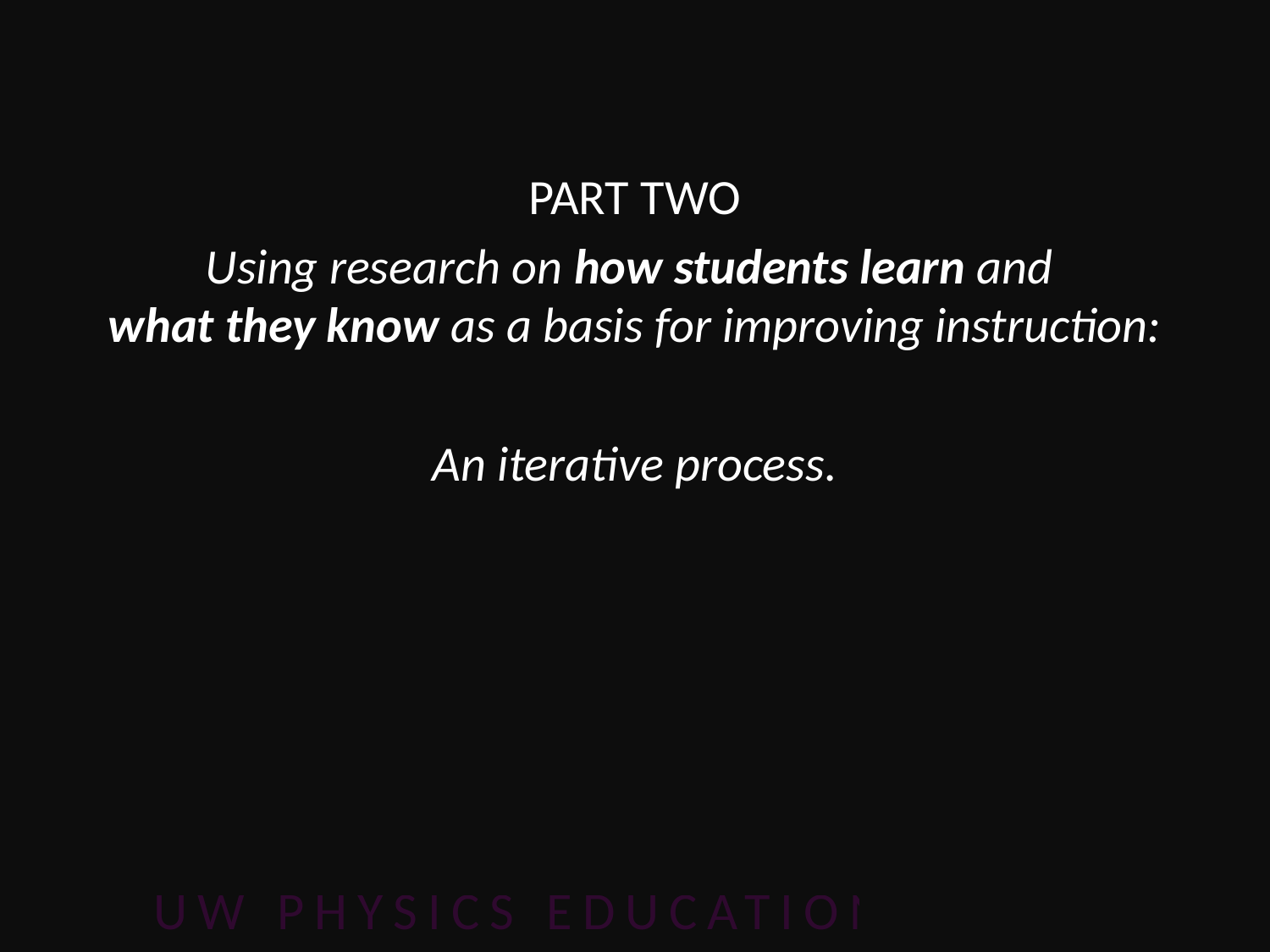

#
PART TWO
Using research on how students learn and
what they know as a basis for improving instruction:

An iterative process.